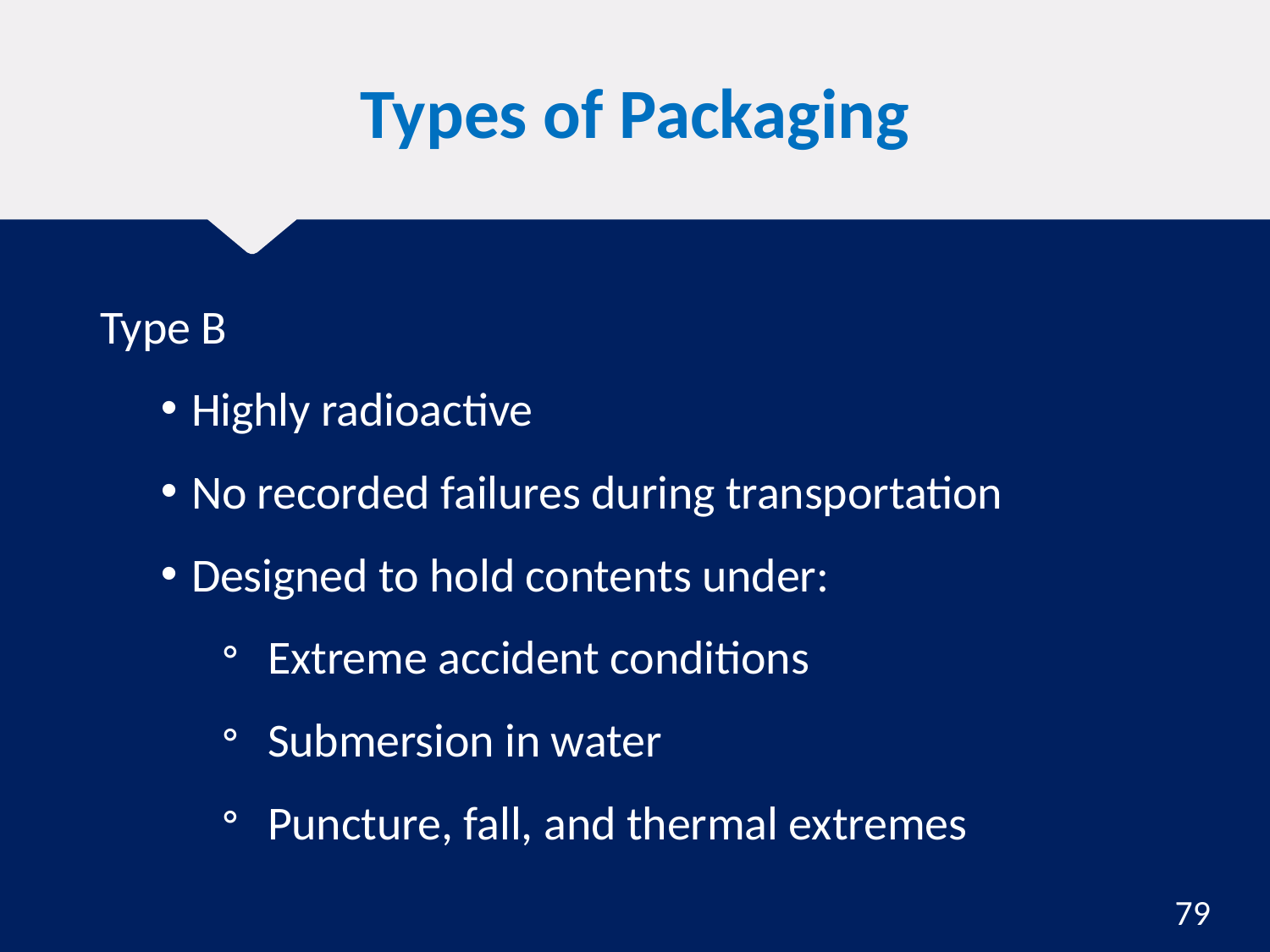

# Types of Packaging
Type B
Highly radioactive
No recorded failures during transportation
Designed to hold contents under:
Extreme accident conditions
Submersion in water
Puncture, fall, and thermal extremes
79